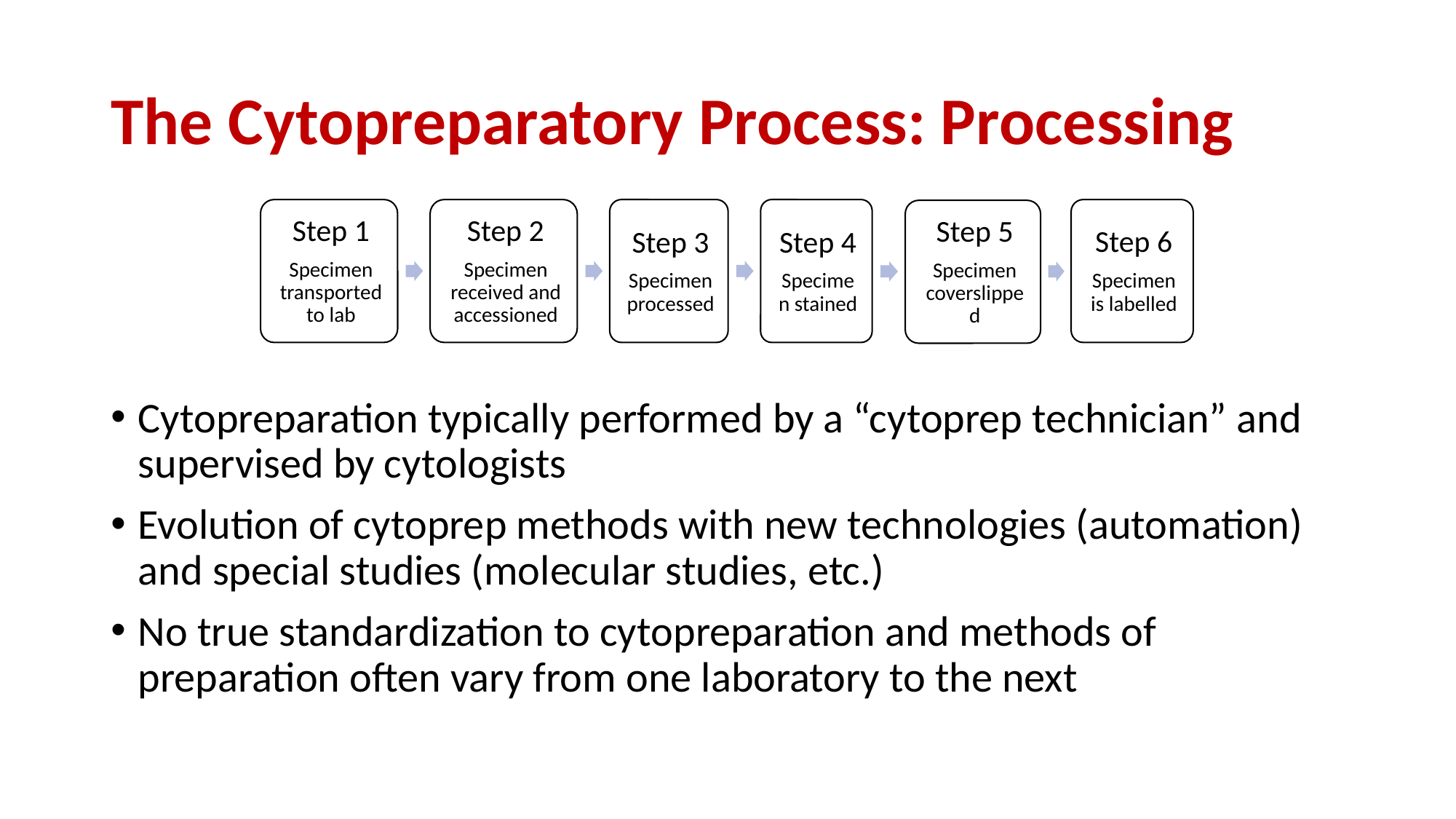

# The Cytopreparatory Process: Processing
Step 1
Specimen transported to lab

Step 2
Specimen received and accessioned

Step 3
Specimen processed

Step 4
Specimen stained

Step 5
Specimen coverslipped

Step 6
Specimen is labelled
Cytopreparation typically performed by a “cytoprep technician” and supervised by cytologists
Evolution of cytoprep methods with new technologies (automation) and special studies (molecular studies, etc.)
No true standardization to cytopreparation and methods of preparation often vary from one laboratory to the next